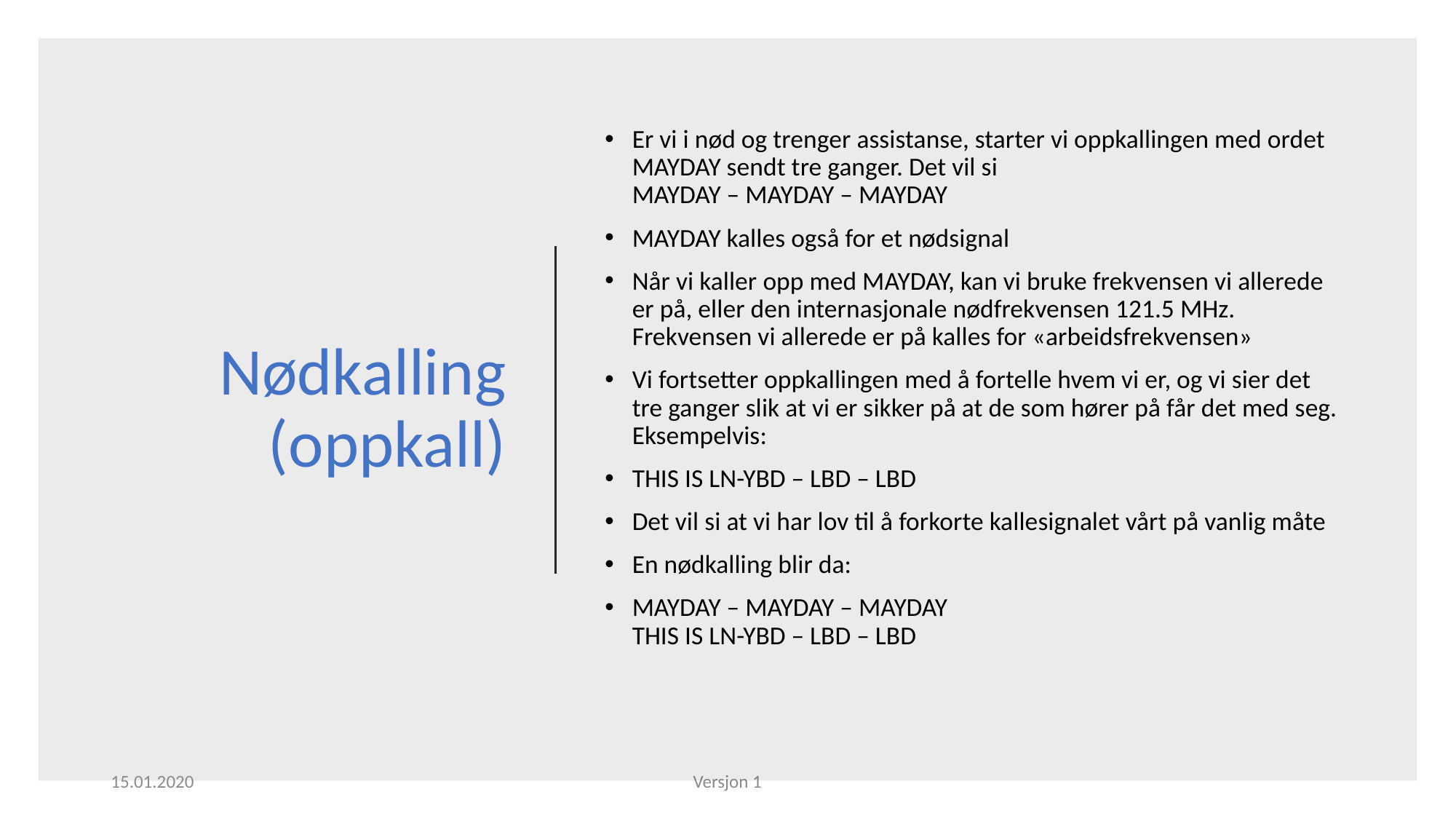

# Nødkalling (oppkall)
Er vi i nød og trenger assistanse, starter vi oppkallingen med ordet MAYDAY sendt tre ganger. Det vil si
MAYDAY – MAYDAY – MAYDAY
MAYDAY kalles også for et nødsignal
Når vi kaller opp med MAYDAY, kan vi bruke frekvensen vi allerede er på, eller den internasjonale nødfrekvensen 121.5 MHz.  Frekvensen vi allerede er på kalles for «arbeidsfrekvensen»
Vi fortsetter oppkallingen med å fortelle hvem vi er, og vi sier det tre ganger slik at vi er sikker på at de som hører på får det med seg. Eksempelvis:
THIS IS LN-YBD – LBD – LBD
Det vil si at vi har lov til å forkorte kallesignalet vårt på vanlig måte
En nødkalling blir da:
MAYDAY – MAYDAY – MAYDAY
THIS IS LN-YBD – LBD – LBD

15.01.2020
Versjon 1